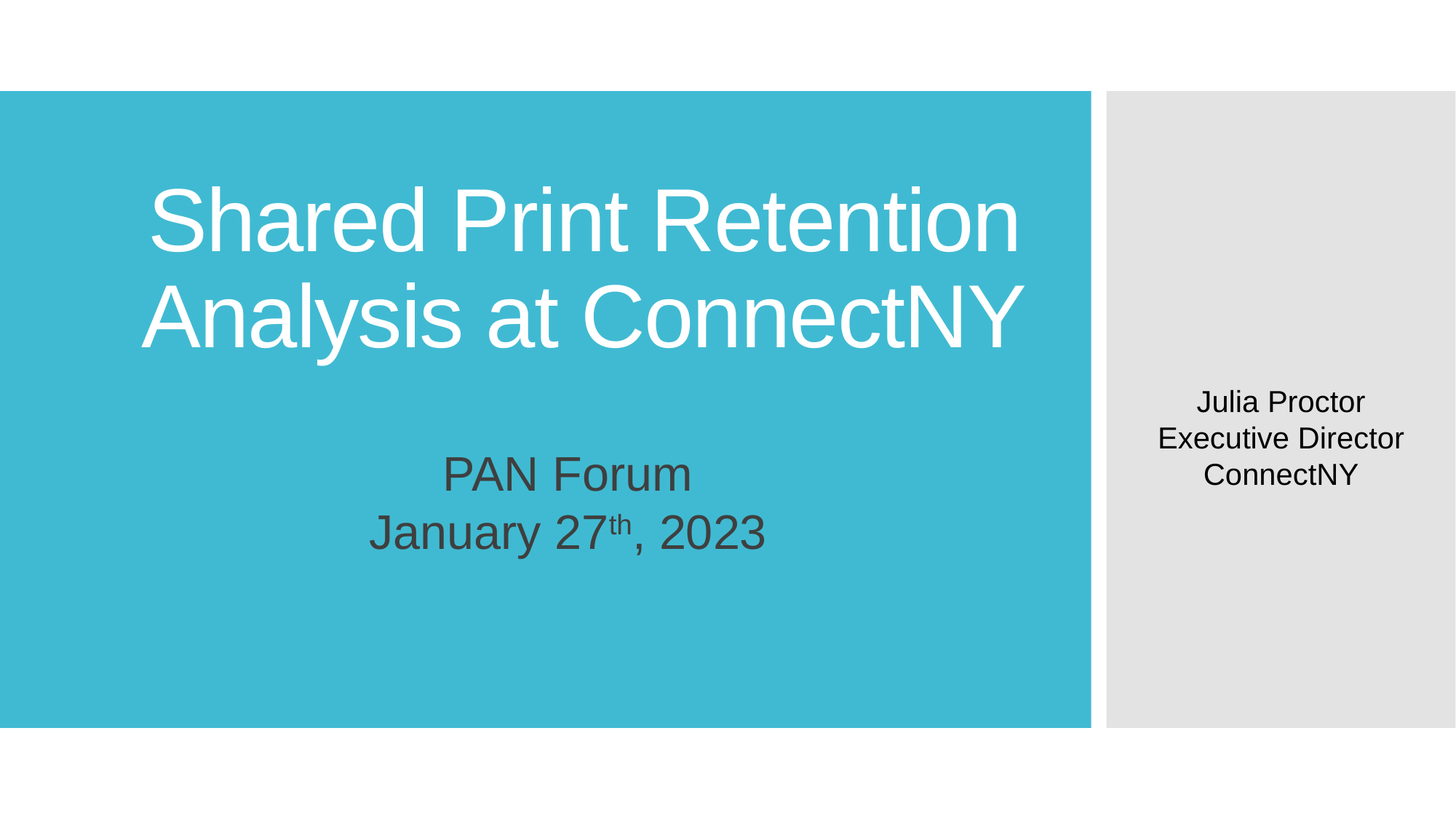

# Shared Print Retention Analysis at ConnectNY
Julia Proctor
Executive Director ConnectNY
PAN Forum
January 27th, 2023